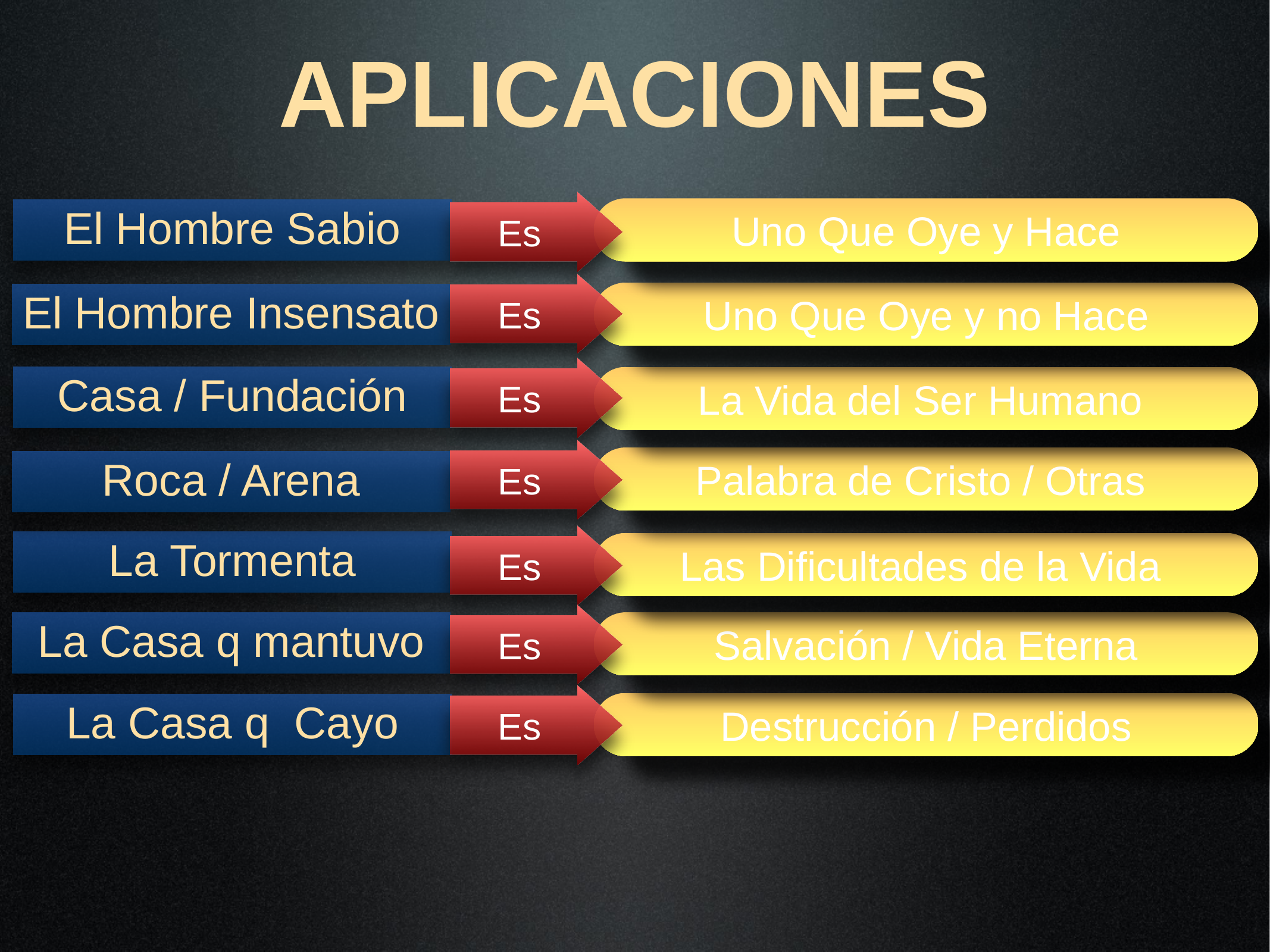

APLICACIONES

Es

Uno Que Oye y Hace

El Hombre Sabio

Es

Uno Que Oye y no Hace

El Hombre Insensato

Es

Casa / Fundación

La Vida del Ser Humano

Es

Palabra de Cristo / Otras

Roca / Arena

Es

La Tormenta

Las Dificultades de la Vida

Es

La Casa q mantuvo

Salvación / Vida Eterna

Es

Destrucción / Perdidos

La Casa q  Cayo